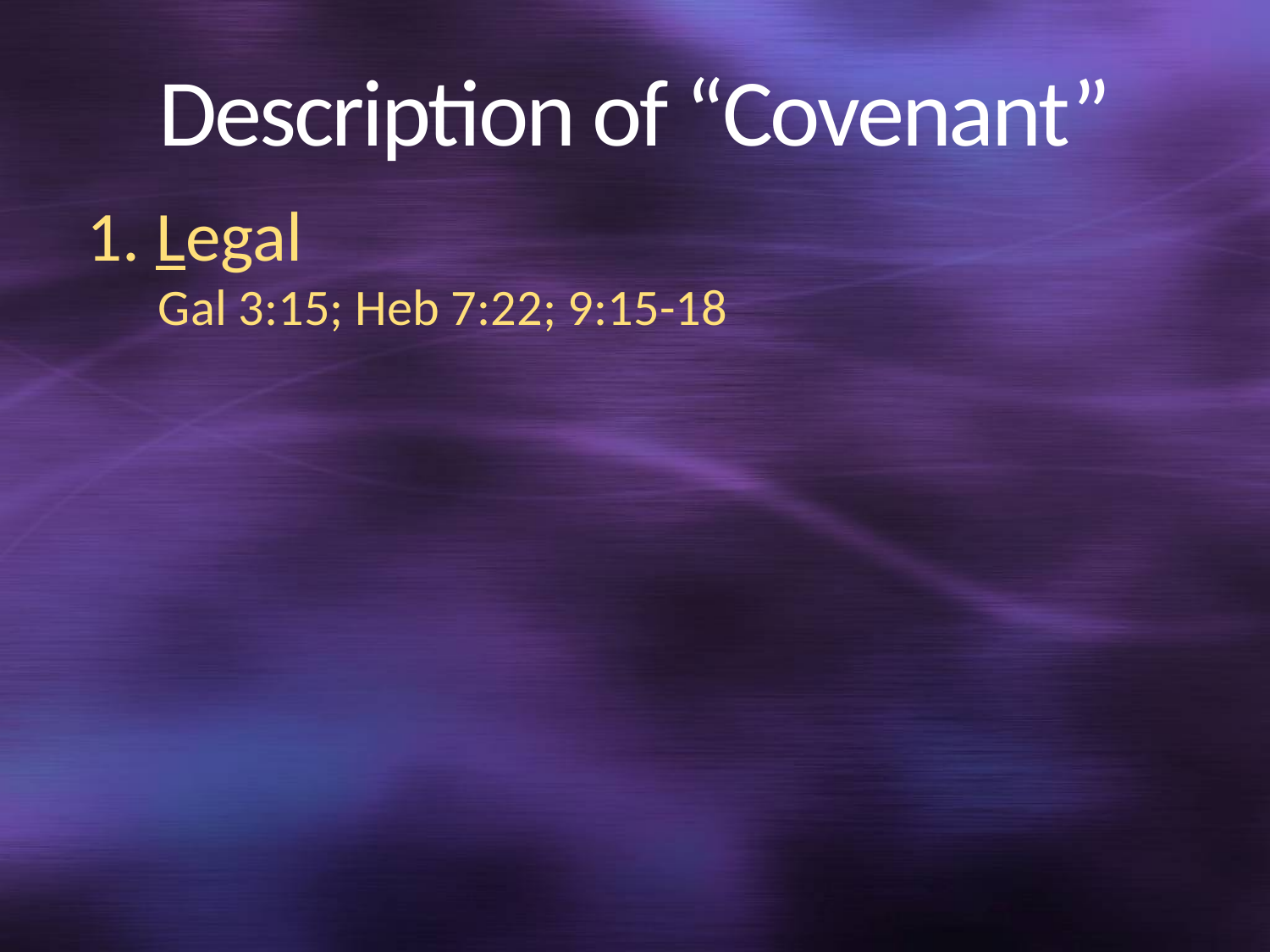

# Description of “Covenant”
 Legal
	Gal 3:15; Heb 7:22; 9:15-18